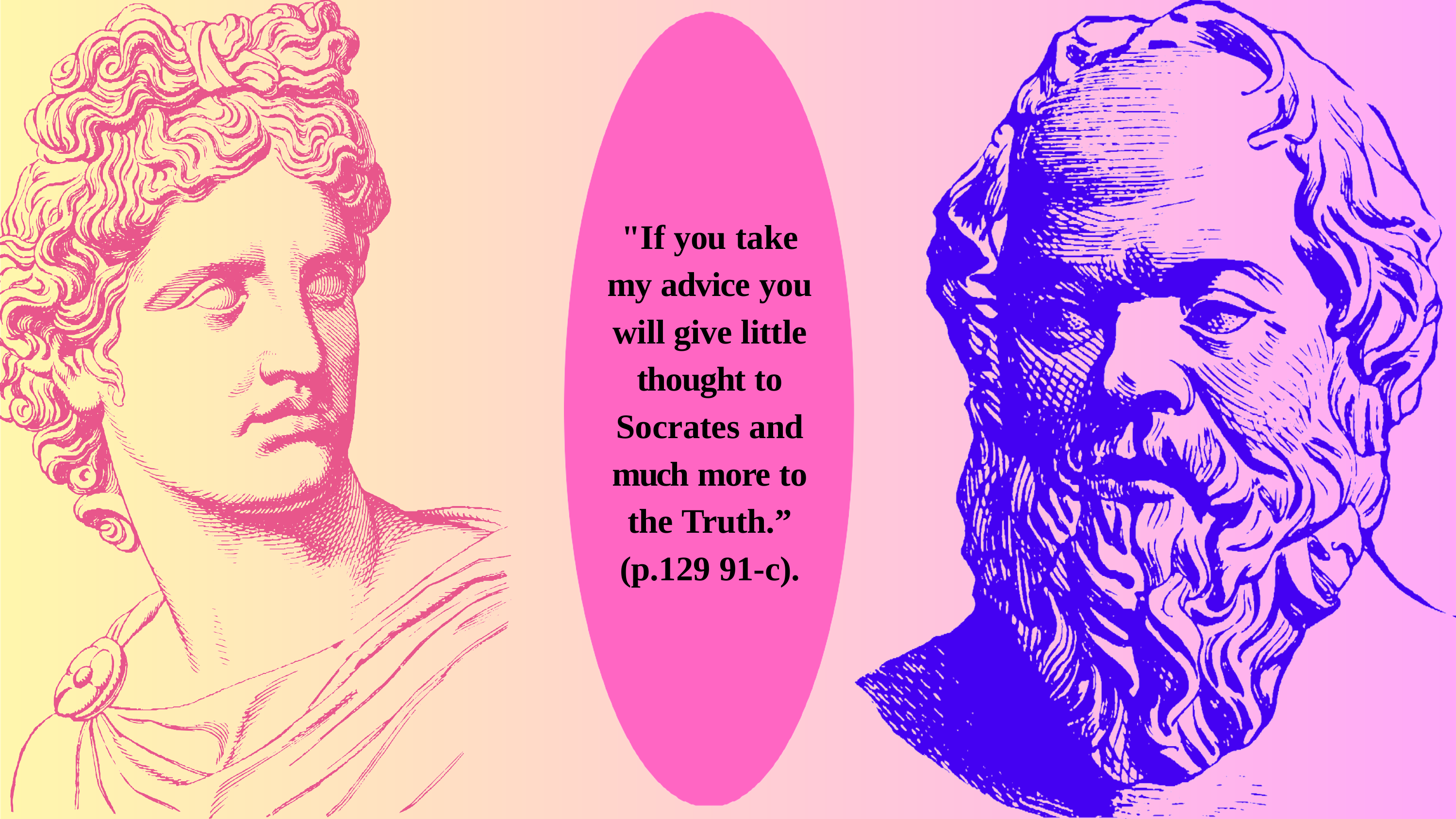

"If you take my advice you will give little thought to Socrates and much more to the Truth.” (p.129 91-c).